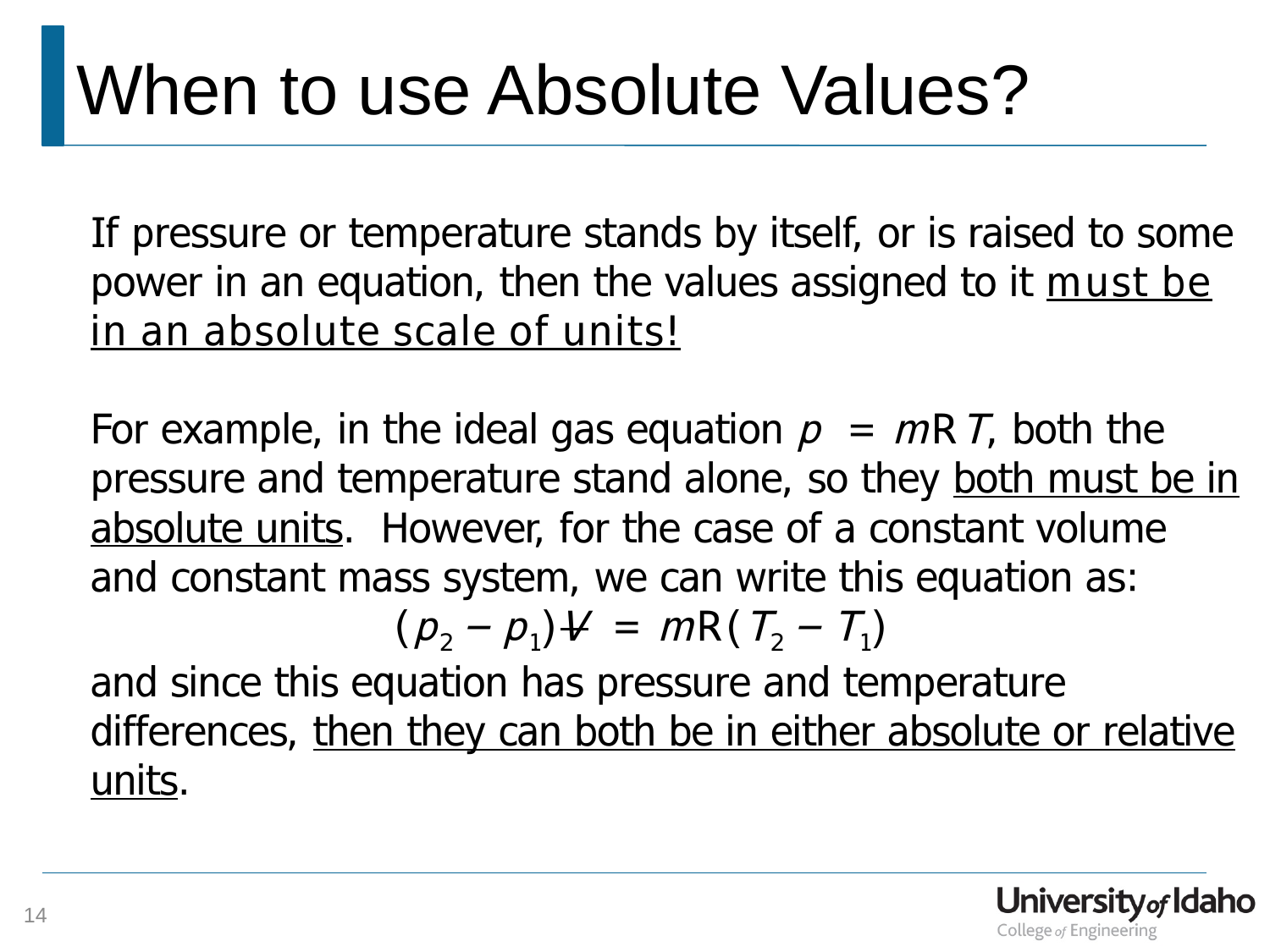

# When to use Absolute Values?

	If pressure or temperature stands by itself, or is raised to some power in an equation, then the values assigned to it must be in an absolute scale of units!

	For example, in the ideal gas equation p  = mRT, both the pressure and temperature stand alone, so they both must be in absolute units.  However, for the case of a constant volume and constant mass system, we can write this equation as:
(p2 – p1)V  = mR(T2 – T1)
	and since this equation has pressure and temperature differences, then they can both be in either absolute or relative units.

14